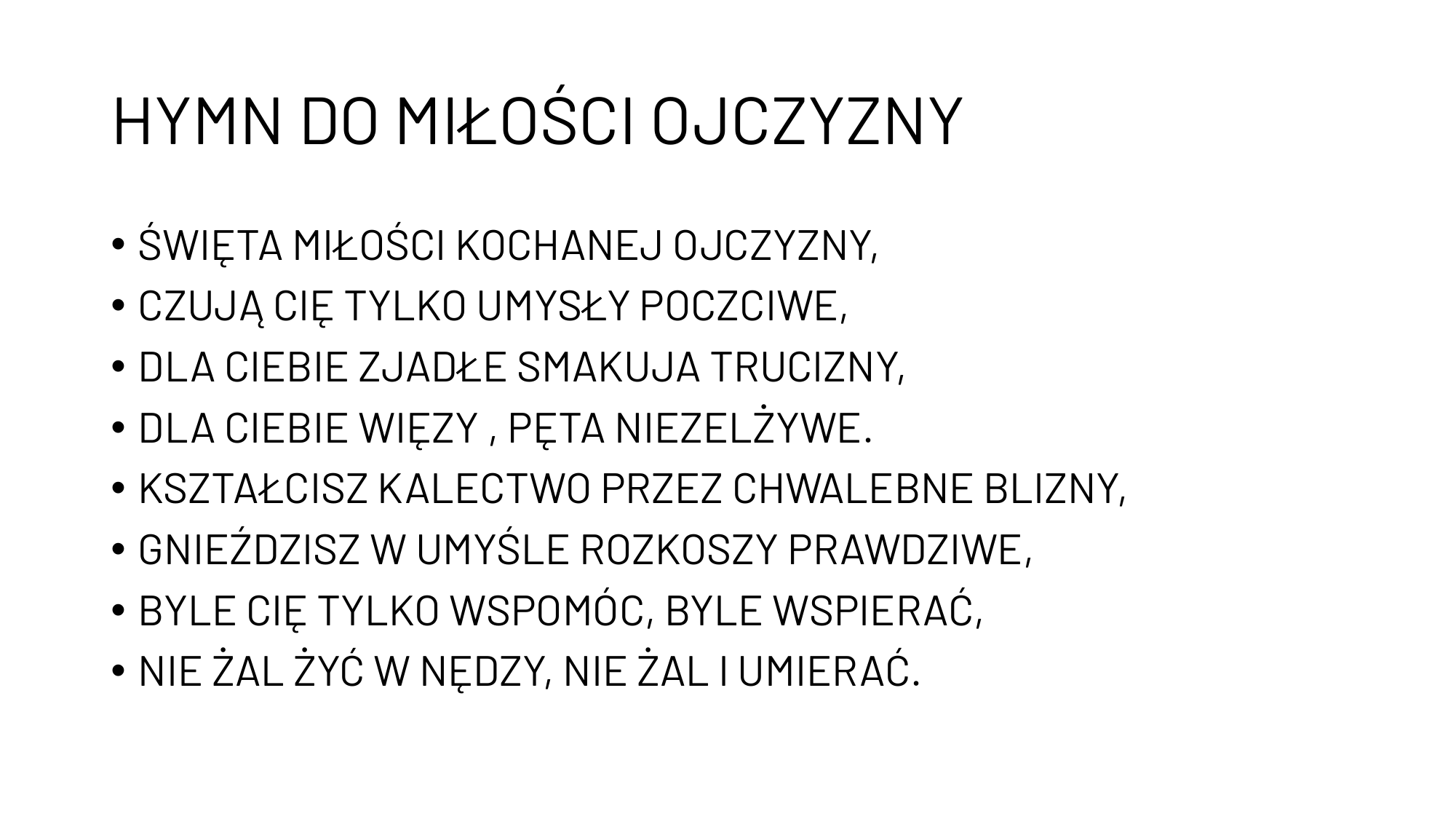

# HYMN DO MIŁOŚCI OJCZYZNY
ŚWIĘTA MIŁOŚCI KOCHANEJ OJCZYZNY,
CZUJĄ CIĘ TYLKO UMYSŁY POCZCIWE,
DLA CIEBIE ZJADŁE SMAKUJA TRUCIZNY,
DLA CIEBIE WIĘZY , PĘTA NIEZELŻYWE.
KSZTAŁCISZ KALECTWO PRZEZ CHWALEBNE BLIZNY,
GNIEŹDZISZ W UMYŚLE ROZKOSZY PRAWDZIWE,
BYLE CIĘ TYLKO WSPOMÓC, BYLE WSPIERAĆ,
NIE ŻAL ŻYĆ W NĘDZY, NIE ŻAL I UMIERAĆ.